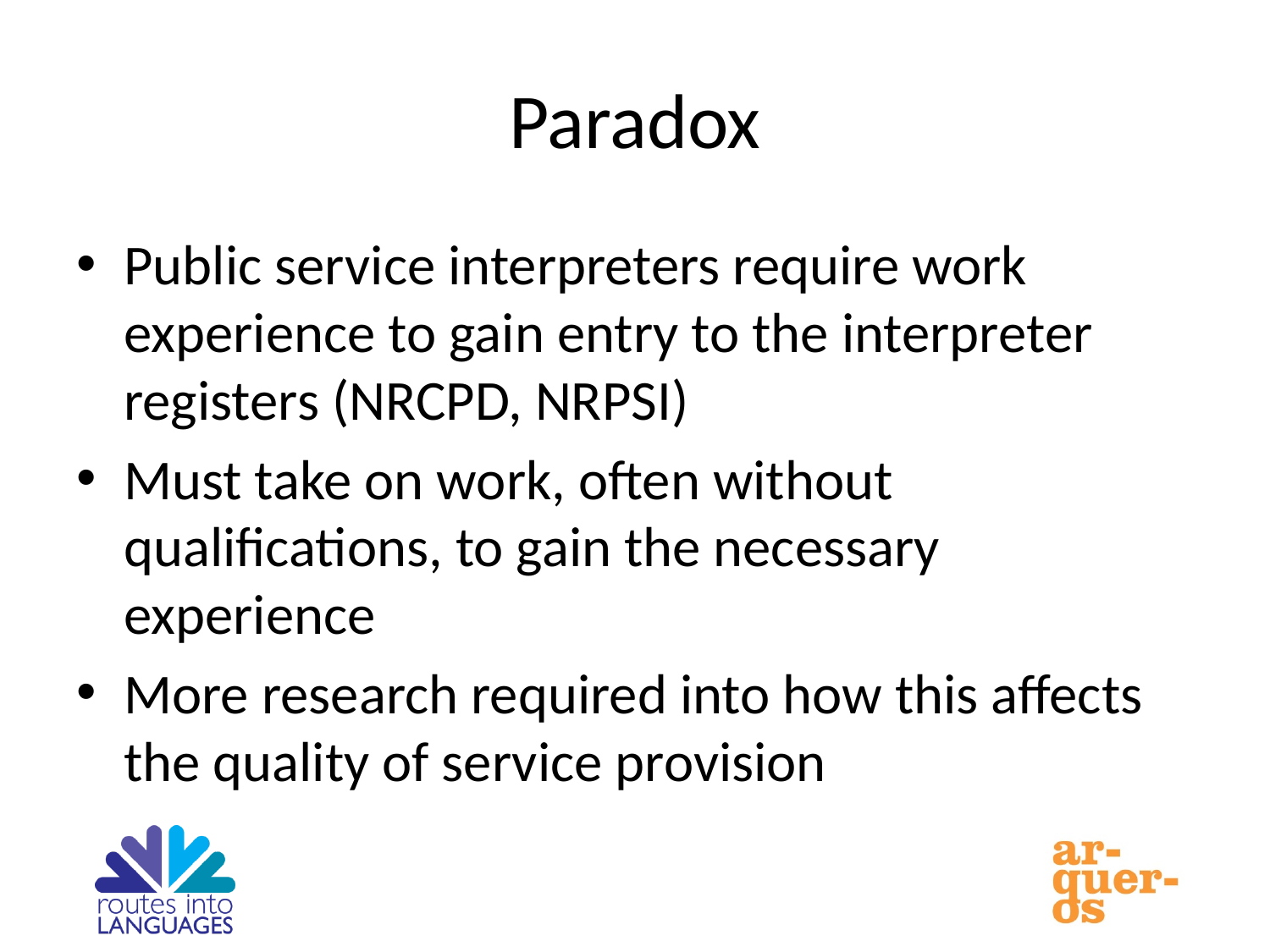

# Paradox
Public service interpreters require work experience to gain entry to the interpreter registers (NRCPD, NRPSI)
Must take on work, often without qualifications, to gain the necessary experience
More research required into how this affects the quality of service provision